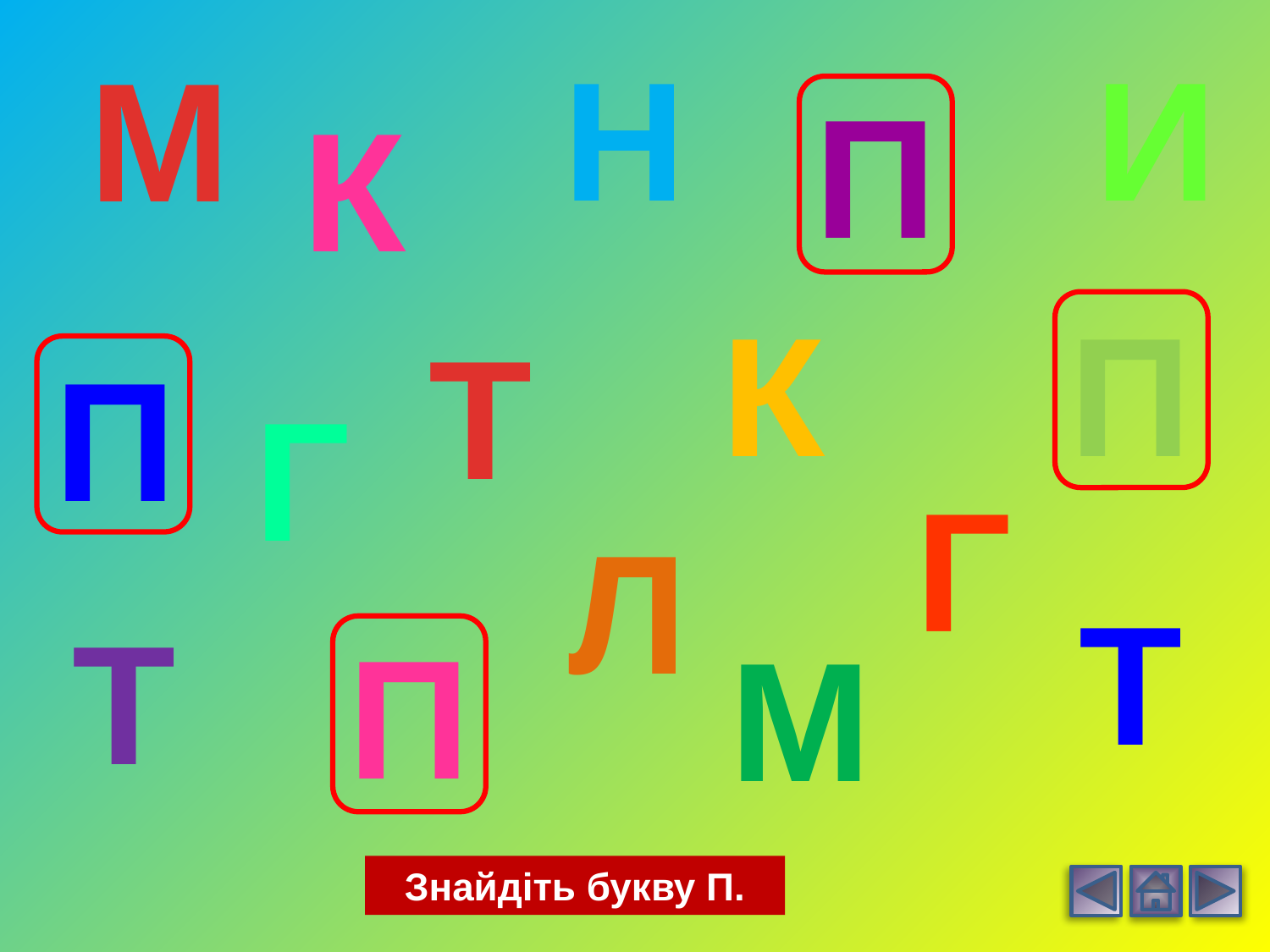

Н
И
М
П
К

К
П

Т
П

Г
Г
Л
Т
Т
П
М

Знайдіть букву П.